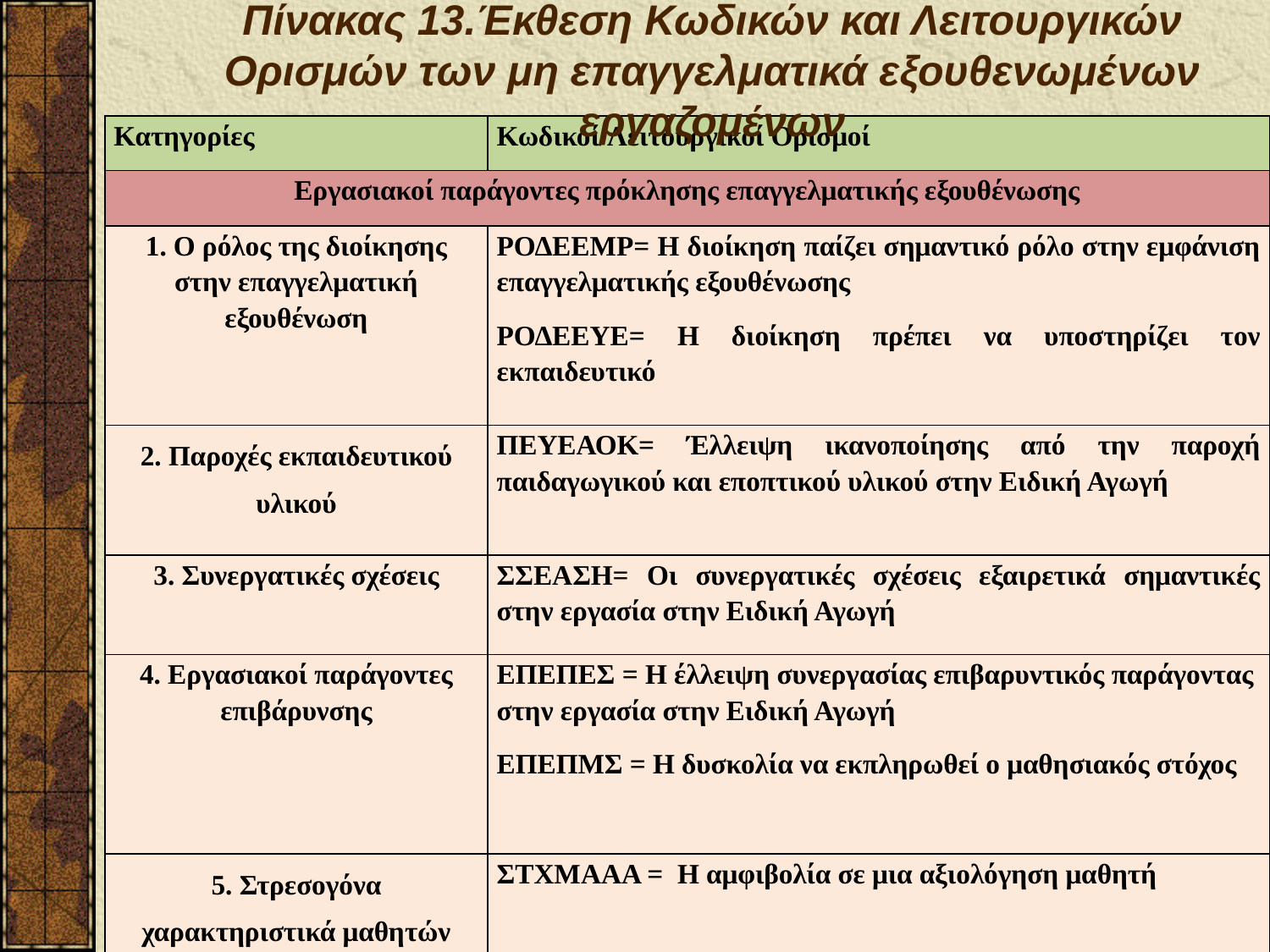

Πίνακας 13.Έκθεση Κωδικών και Λειτουργικών Ορισμών των μη επαγγελματικά εξουθενωμένων εργαζομένων
| Κατηγορίες | Κωδικοί/Λειτουργικοί Ορισμοί |
| --- | --- |
| Εργασιακοί παράγοντες πρόκλησης επαγγελματικής εξουθένωσης |  |
| 1. Ο ρόλος της διοίκησης στην επαγγελματική εξουθένωση | ΡΟΔΕΕΜΡ= Η διοίκηση παίζει σημαντικό ρόλο στην εμφάνιση επαγγελματικής εξουθένωσης ΡΟΔΕΕΥΕ= Η διοίκηση πρέπει να υποστηρίζει τον εκπαιδευτικό |
| 2. Παροχές εκπαιδευτικού υλικού | ΠΕΥΕΑΟΚ= Έλλειψη ικανοποίησης από την παροχή παιδαγωγικού και εποπτικού υλικού στην Ειδική Αγωγή |
| 3. Συνεργατικές σχέσεις | ΣΣΕΑΣΗ= Οι συνεργατικές σχέσεις εξαιρετικά σημαντικές στην εργασία στην Ειδική Αγωγή |
| 4. Εργασιακοί παράγοντες επιβάρυνσης | ΕΠΕΠΕΣ = Η έλλειψη συνεργασίας επιβαρυντικός παράγοντας στην εργασία στην Ειδική Αγωγή ΕΠΕΠΜΣ = Η δυσκολία να εκπληρωθεί ο μαθησιακός στόχος |
| 5. Στρεσογόνα χαρακτηριστικά μαθητών | ΣΤΧΜΑΑΑ = Η αμφιβολία σε μια αξιολόγηση μαθητή |